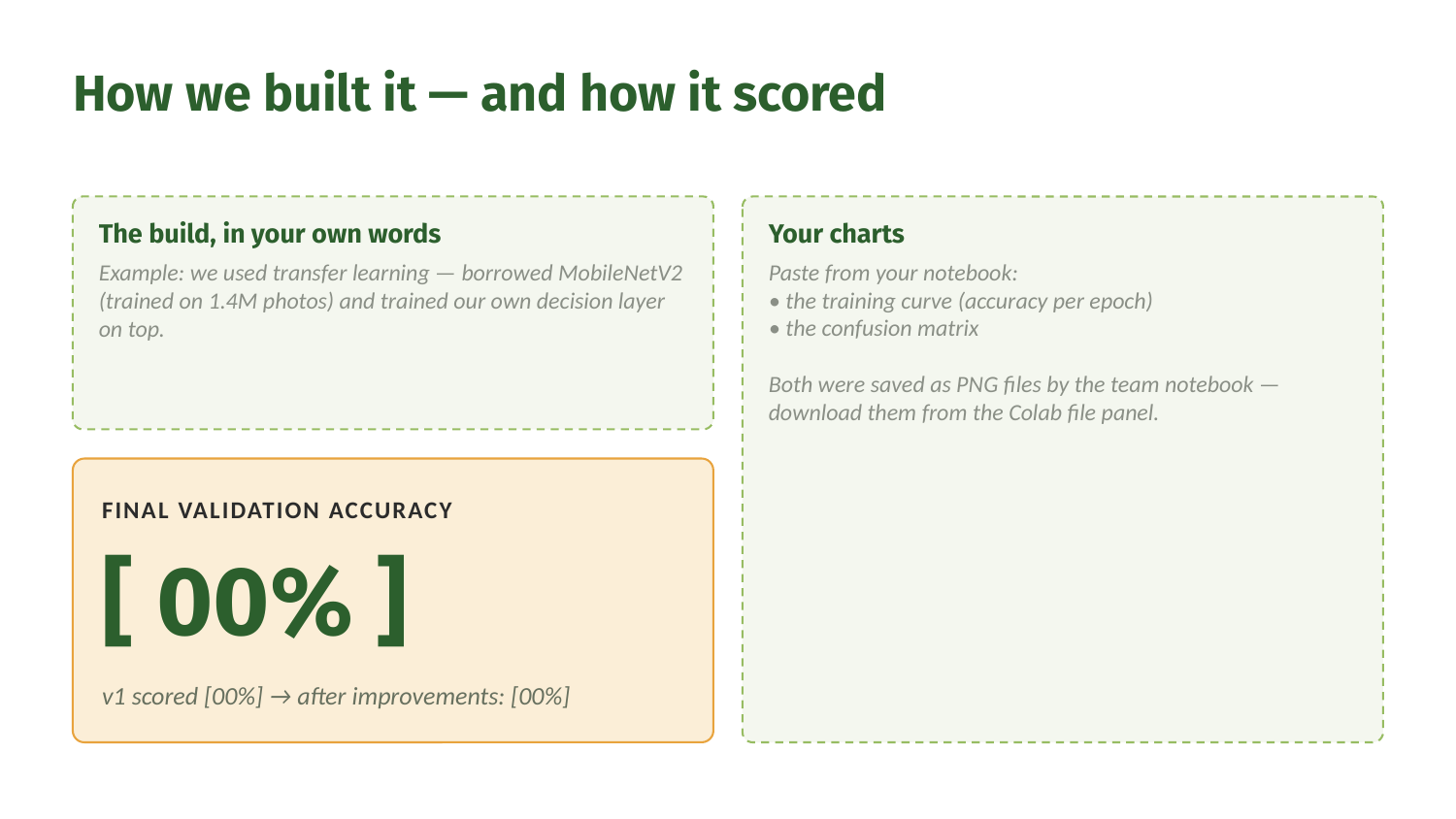

How we built it — and how it scored

The build, in your own words
Your charts
Example: we used transfer learning — borrowed MobileNetV2 (trained on 1.4M photos) and trained our own decision layer on top.
Paste from your notebook:
• the training curve (accuracy per epoch)
• the confusion matrix

Both were saved as PNG files by the team notebook — download them from the Colab file panel.

FINAL VALIDATION ACCURACY
[ 00% ]
v1 scored [00%] → after improvements: [00%]